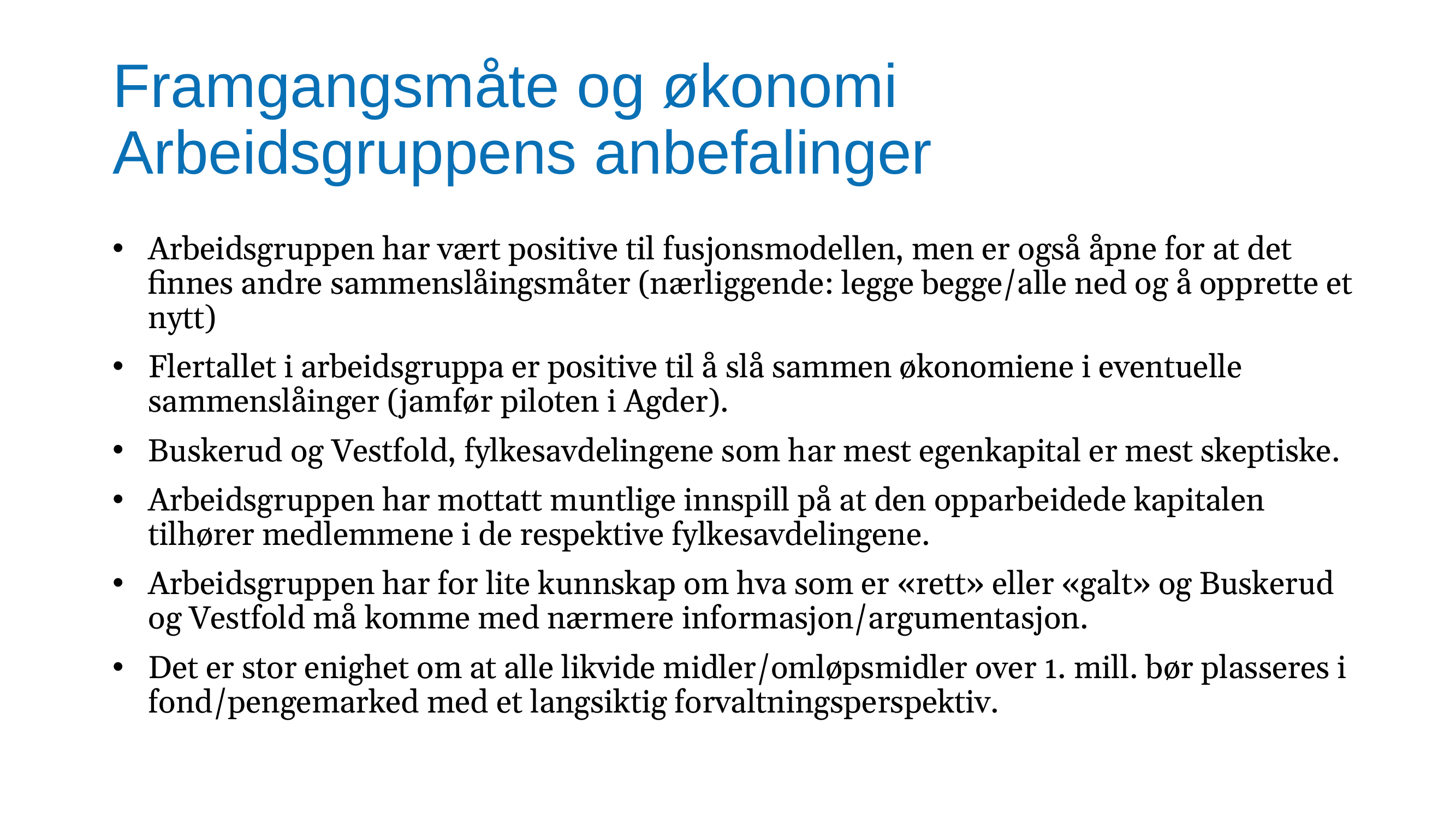

# Framgangsmåte og økonomi Arbeidsgruppens anbefalinger
Arbeidsgruppen har vært positive til fusjonsmodellen, men er også åpne for at det finnes andre sammenslåingsmåter (nærliggende: legge begge/alle ned og å opprette et nytt)
Flertallet i arbeidsgruppa er positive til å slå sammen økonomiene i eventuelle sammenslåinger (jamfør piloten i Agder).
Buskerud og Vestfold, fylkesavdelingene som har mest egenkapital er mest skeptiske.
Arbeidsgruppen har mottatt muntlige innspill på at den opparbeidede kapitalen tilhører medlemmene i de respektive fylkesavdelingene.
Arbeidsgruppen har for lite kunnskap om hva som er «rett» eller «galt» og Buskerud og Vestfold må komme med nærmere informasjon/argumentasjon.
Det er stor enighet om at alle likvide midler/omløpsmidler over 1. mill. bør plasseres i fond/pengemarked med et langsiktig forvaltningsperspektiv.